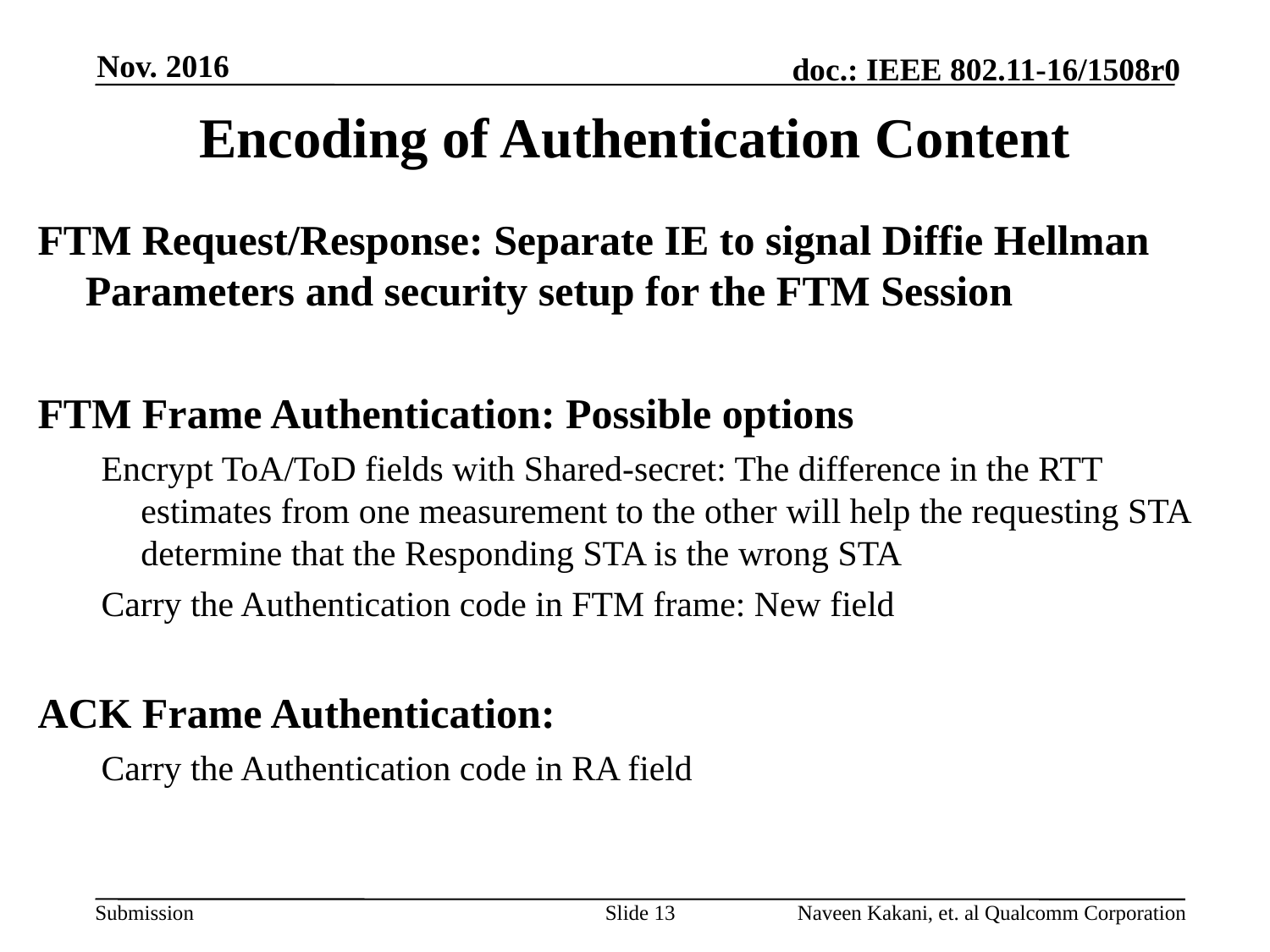

Nov. 2016
# Encoding of Authentication Content
FTM Request/Response: Separate IE to signal Diffie Hellman Parameters and security setup for the FTM Session

FTM Frame Authentication: Possible options
Encrypt ToA/ToD fields with Shared-secret: The difference in the RTT estimates from one measurement to the other will help the requesting STA determine that the Responding STA is the wrong STA
Carry the Authentication code in FTM frame: New field

ACK Frame Authentication:
Carry the Authentication code in RA field
Slide 13
Naveen Kakani, et. al Qualcomm Corporation